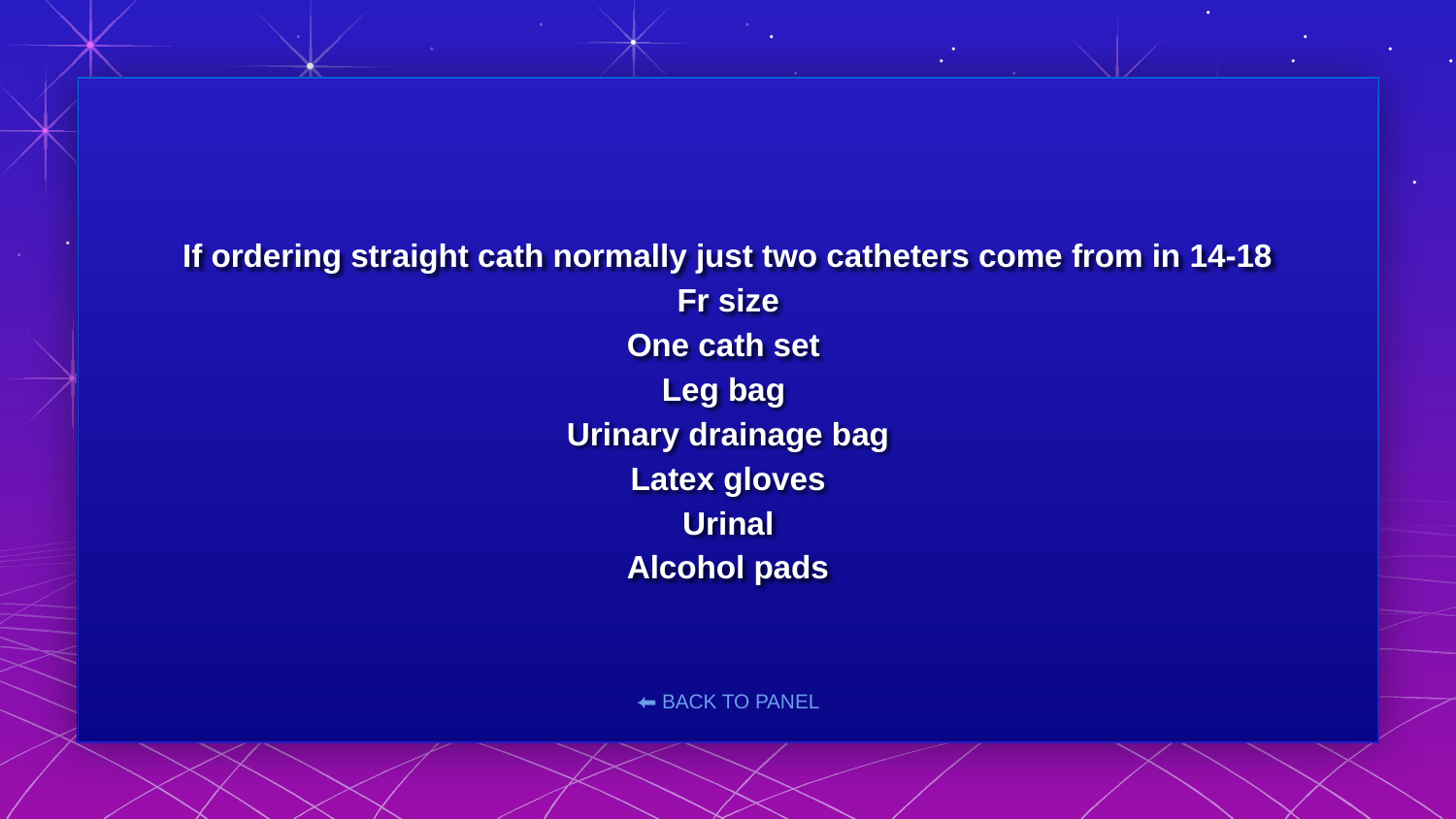

# If ordering straight cath normally just two catheters come from in 14-18 Fr size One cath set Leg bag Urinary drainage bag Latex gloves Urinal Alcohol pads